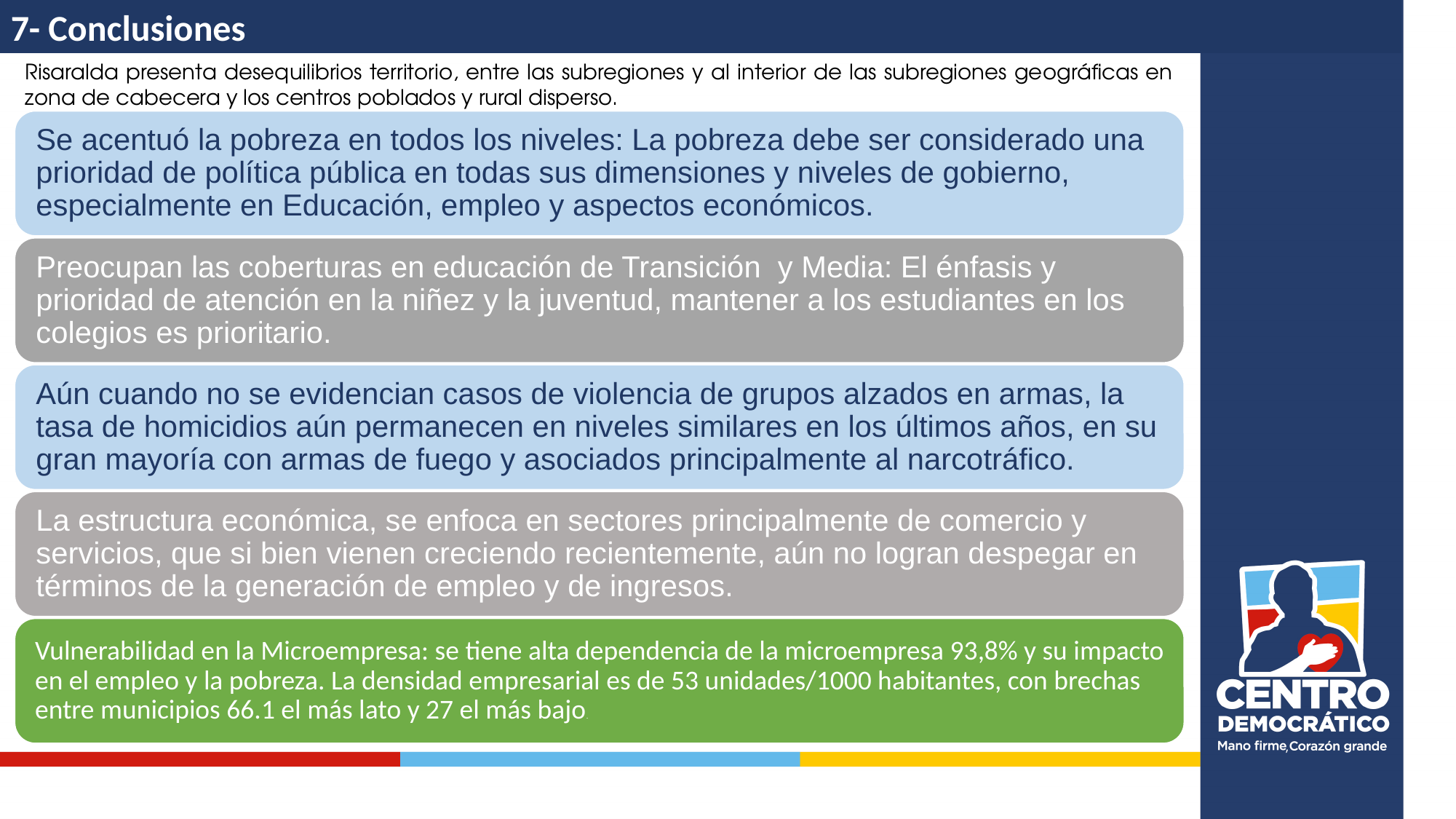

7- Conclusiones
Risaralda presenta desequilibrios territorio, entre las subregiones y al interior de las subregiones geográficas en zona de cabecera y los centros poblados y rural disperso.
Se acentuó la pobreza en todos los niveles: La pobreza debe ser considerado una prioridad de política pública en todas sus dimensiones y niveles de gobierno, especialmente en Educación, empleo y aspectos económicos.
Preocupan las coberturas en educación de Transición  y Media: El énfasis y prioridad de atención en la niñez y la juventud, mantener a los estudiantes en los colegios es prioritario.
Aún cuando no se evidencian casos de violencia de grupos alzados en armas, la tasa de homicidios aún permanecen en niveles similares en los últimos años, en su gran mayoría con armas de fuego y asociados principalmente al narcotráfico.
La estructura económica, se enfoca en sectores principalmente de comercio y servicios, que si bien vienen creciendo recientemente, aún no logran despegar en términos de la generación de empleo y de ingresos.
Vulnerabilidad en la Microempresa: se tiene alta dependencia de la microempresa 93,8% y su impacto en el empleo y la pobreza. La densidad empresarial es de 53 unidades/1000 habitantes, con brechas entre municipios 66.1 el más lato y 27 el más bajo.